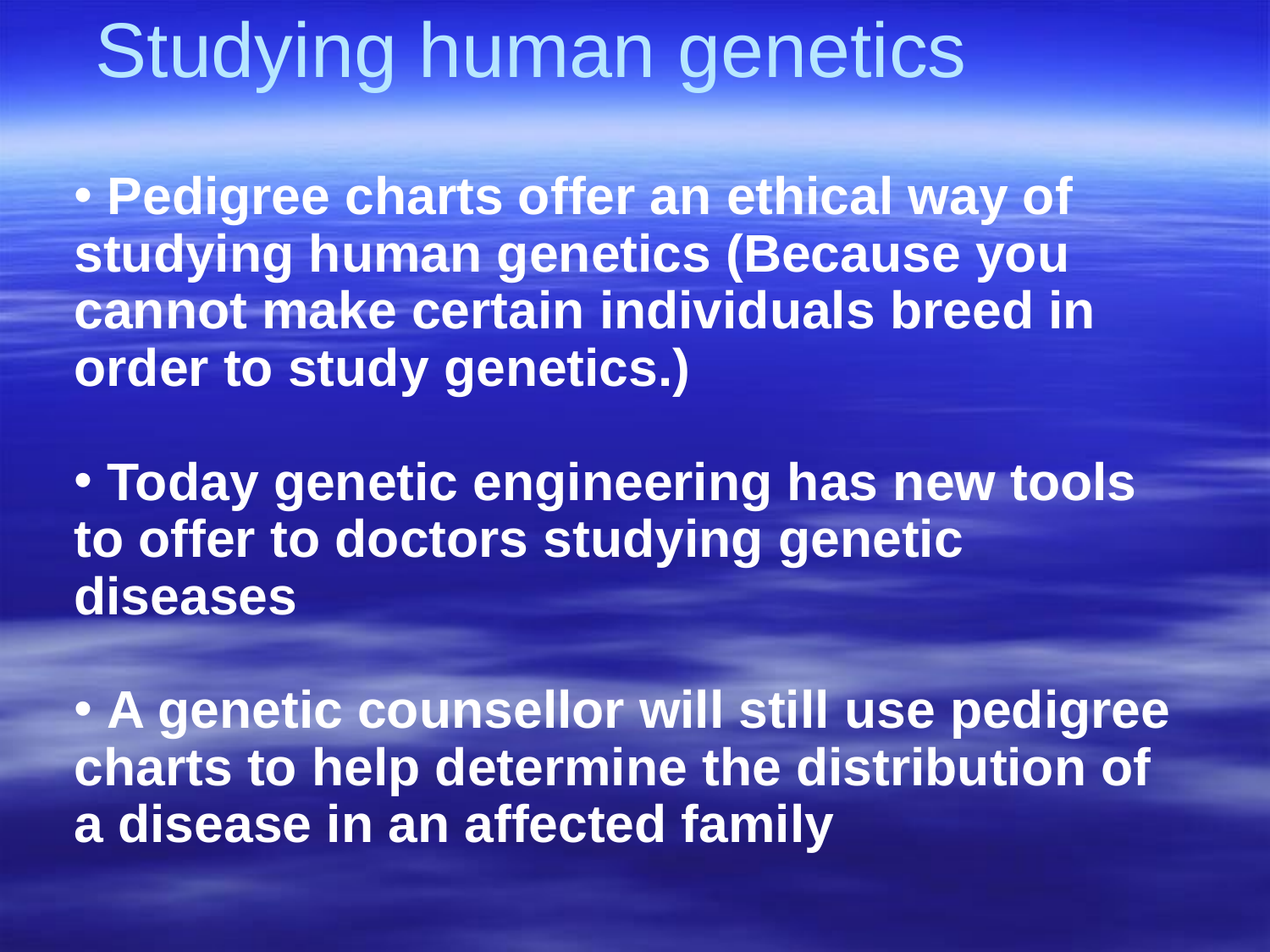

# Studying human genetics
 Pedigree charts offer an ethical way of studying human genetics (Because you cannot make certain individuals breed in order to study genetics.)

 Today genetic engineering has new tools to offer to doctors studying genetic diseases

 A genetic counsellor will still use pedigree charts to help determine the distribution of a disease in an affected family